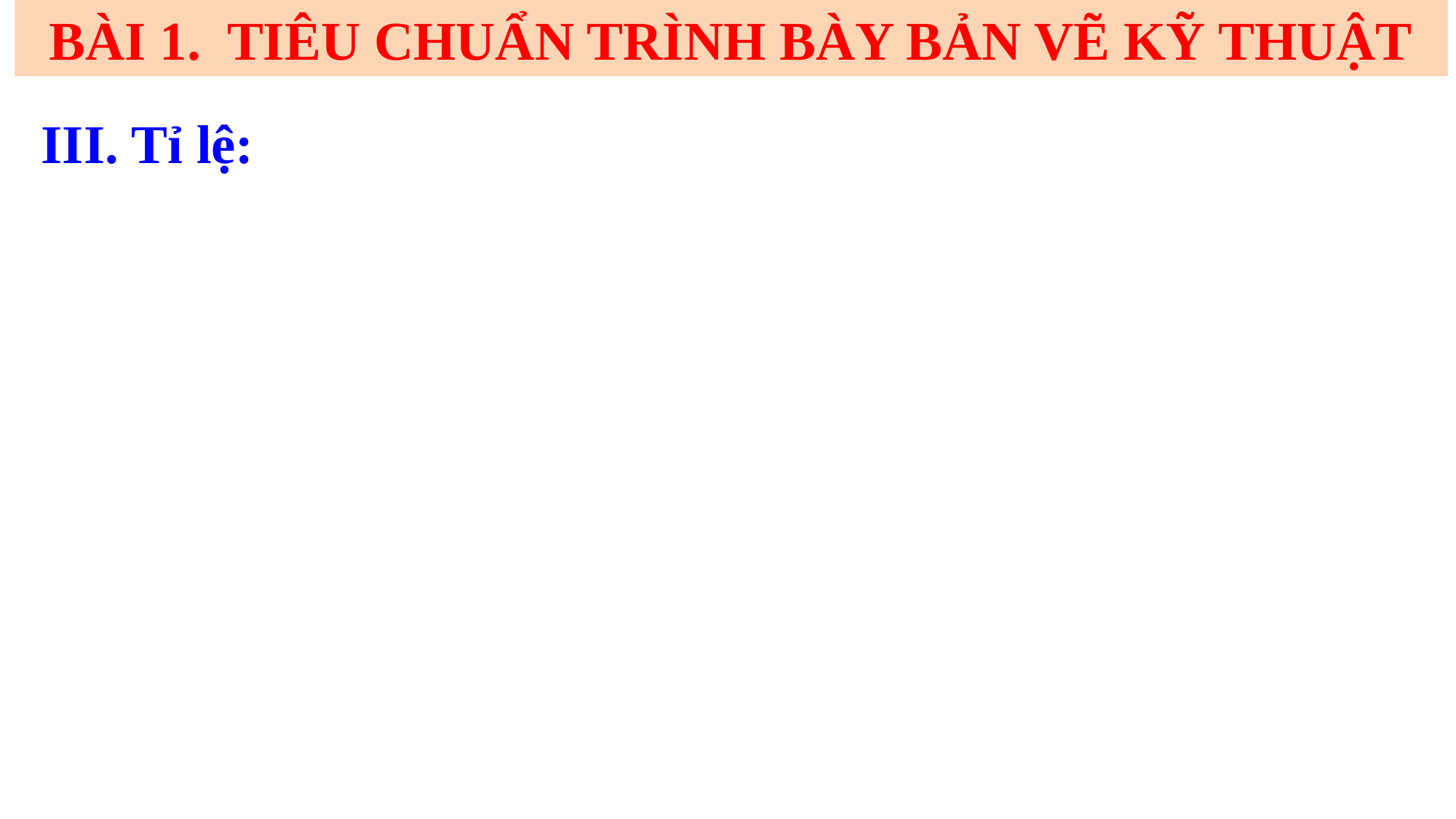

BÀI 1.  TIÊU CHUẨN TRÌNH BÀY BẢN VẼ KỸ THUẬT
III. Tỉ lệ: